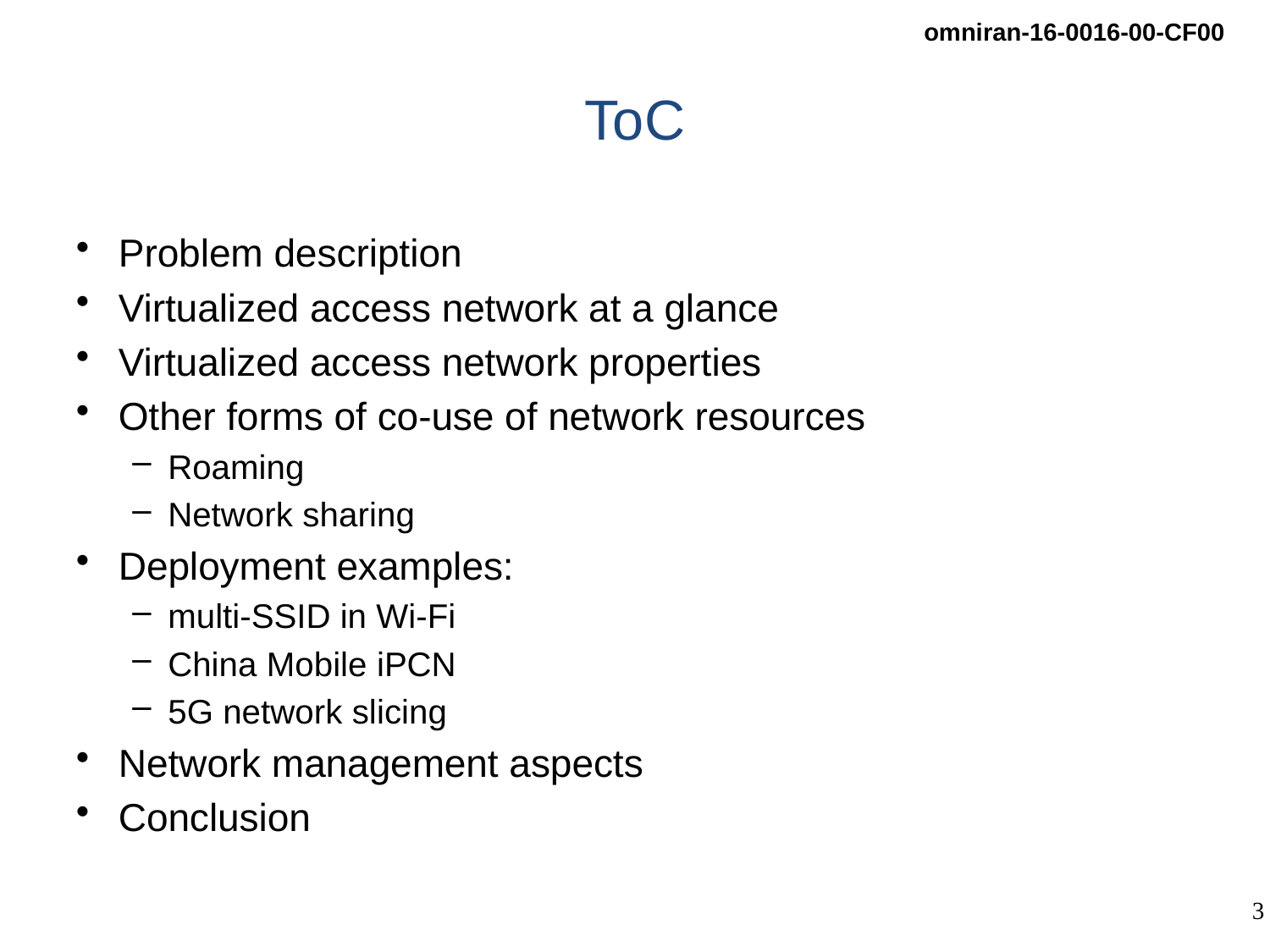

# ToC
Problem description
Virtualized access network at a glance
Virtualized access network properties
Other forms of co-use of network resources
Roaming
Network sharing
Deployment examples:
multi-SSID in Wi-Fi
China Mobile iPCN
5G network slicing
Network management aspects
Conclusion